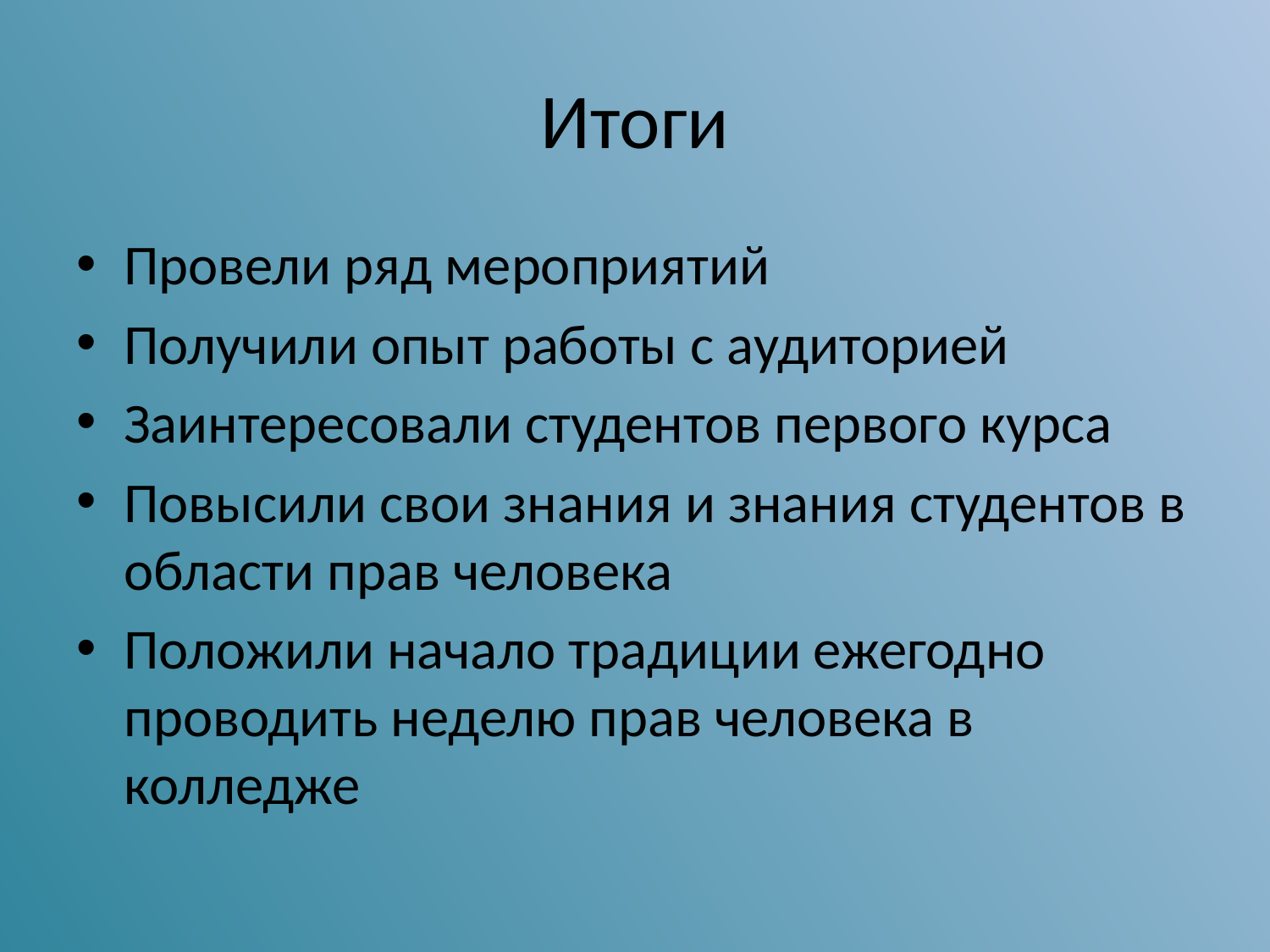

# Итоги
Провели ряд мероприятий
Получили опыт работы с аудиторией
Заинтересовали студентов первого курса
Повысили свои знания и знания студентов в области прав человека
Положили начало традиции ежегодно проводить неделю прав человека в колледже